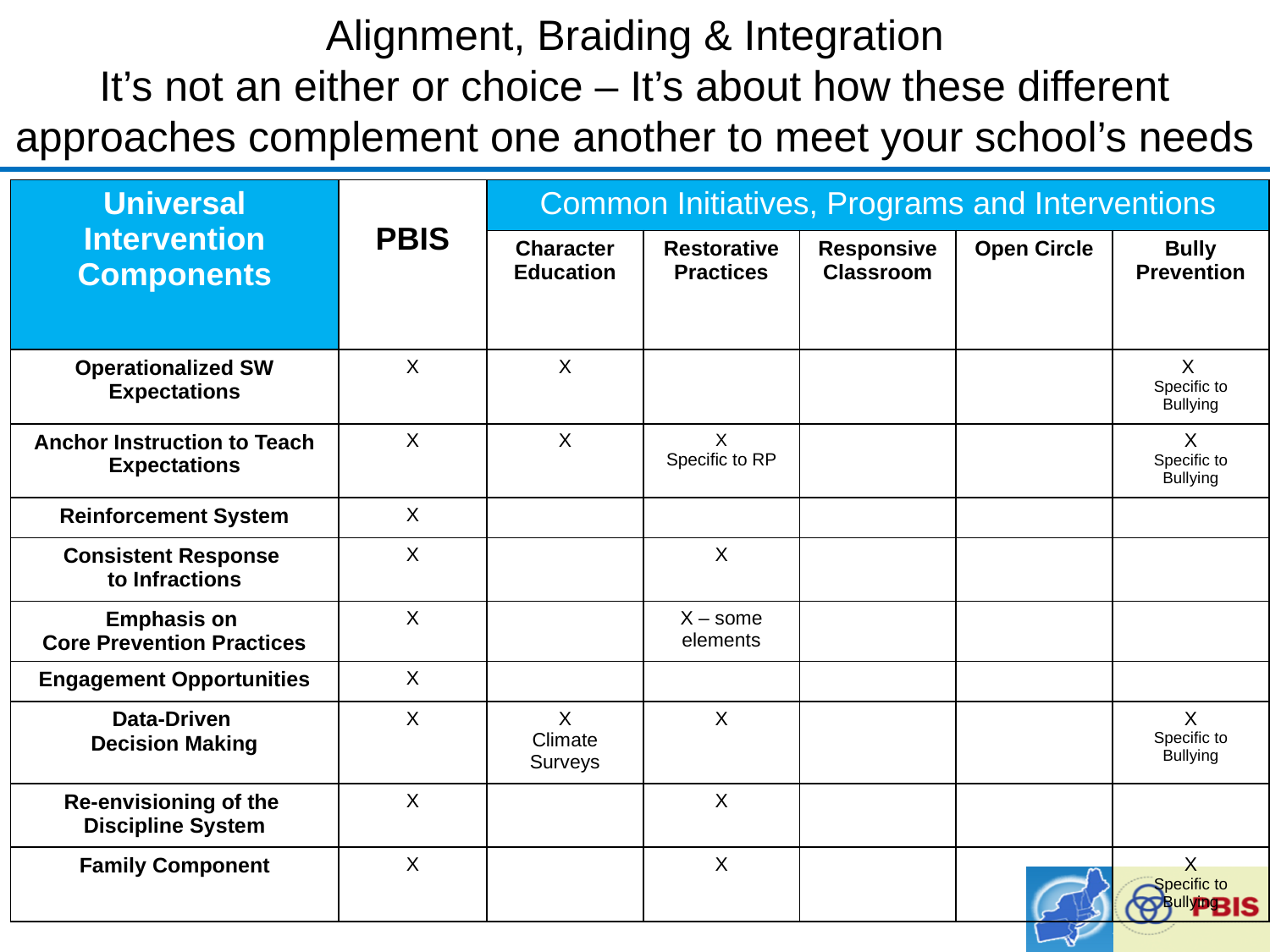

Alignment, Braiding & Integration
It’s not an either or choice – It’s about how these different approaches complement one another to meet your school’s needs

| Universal Intervention Components | PBIS | Common Initiatives, Programs and Interventions |  |  |  |  |
| --- | --- | --- | --- | --- | --- | --- |
|  |  | Character Education | Restorative Practices | Responsive Classroom | Open Circle | Bully Prevention |
| Operationalized SW Expectations | X | X |  |  |  | X Specific to Bullying |
| Anchor Instruction to Teach Expectations | X | X | X Specific to RP |  |  | X Specific to Bullying |
| Reinforcement System | X |  |  |  |  |  |
| Consistent Response to Infractions | X |  | X |  |  |  |
| Emphasis on Core Prevention Practices | X |  | X – some elements |  |  |  |
| Engagement Opportunities | X |  |  |  |  |  |
| Data-Driven Decision Making | X | X Climate Surveys | X |  |  | X Specific to Bullying |
| Re-envisioning of the Discipline System | X |  | X |  |  |  |
| Family Component | X |  | X |  |  | X Specific to Bullying |